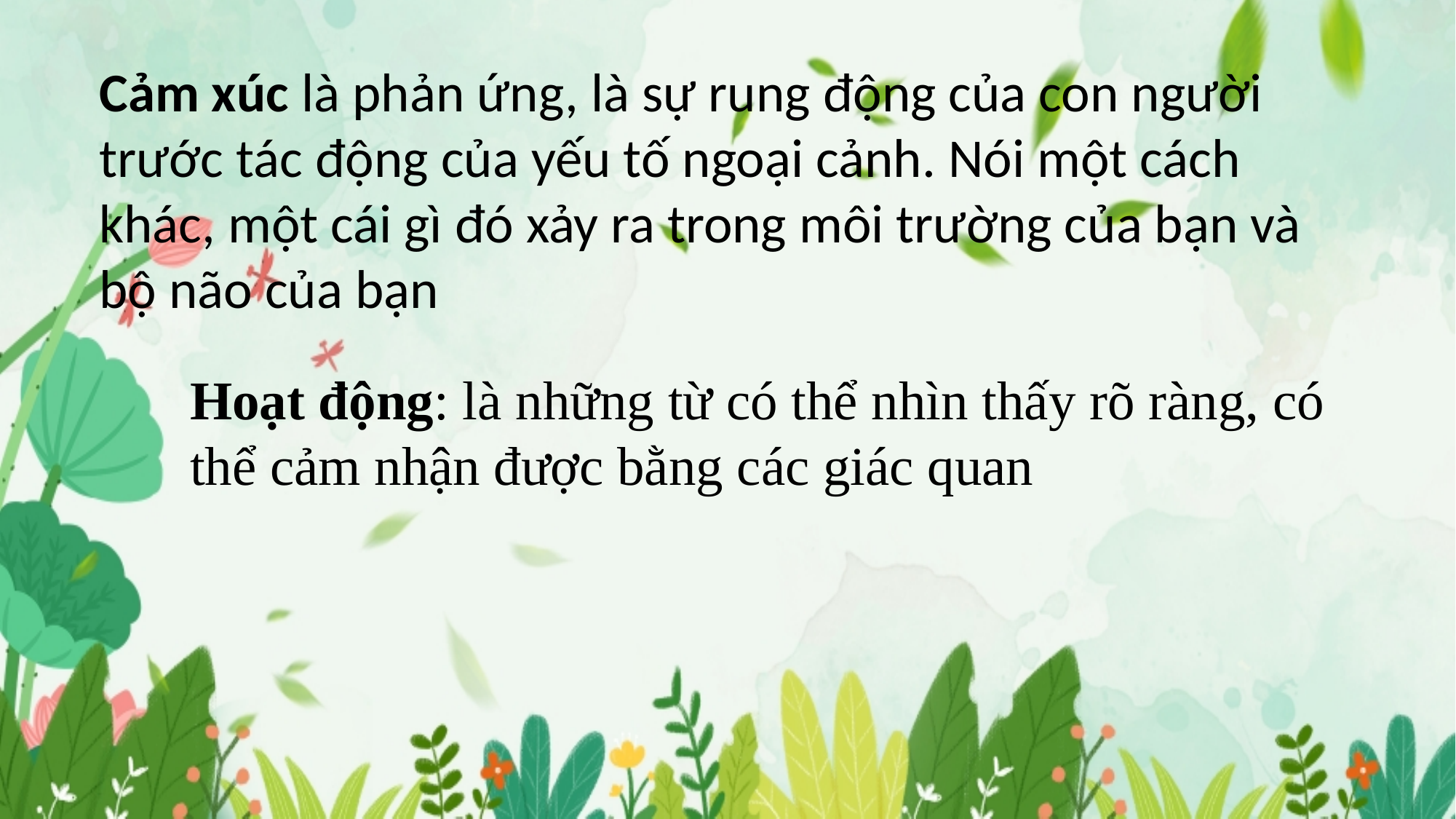

Cảm xúc là phản ứng, là sự rung động của con người trước tác động của yếu tố ngoại cảnh. Nói một cách khác, một cái gì đó xảy ra trong môi trường của bạn và bộ não của bạn
Hoạt động: là những từ có thể nhìn thấy rõ ràng, có thể cảm nhận được bằng các giác quan